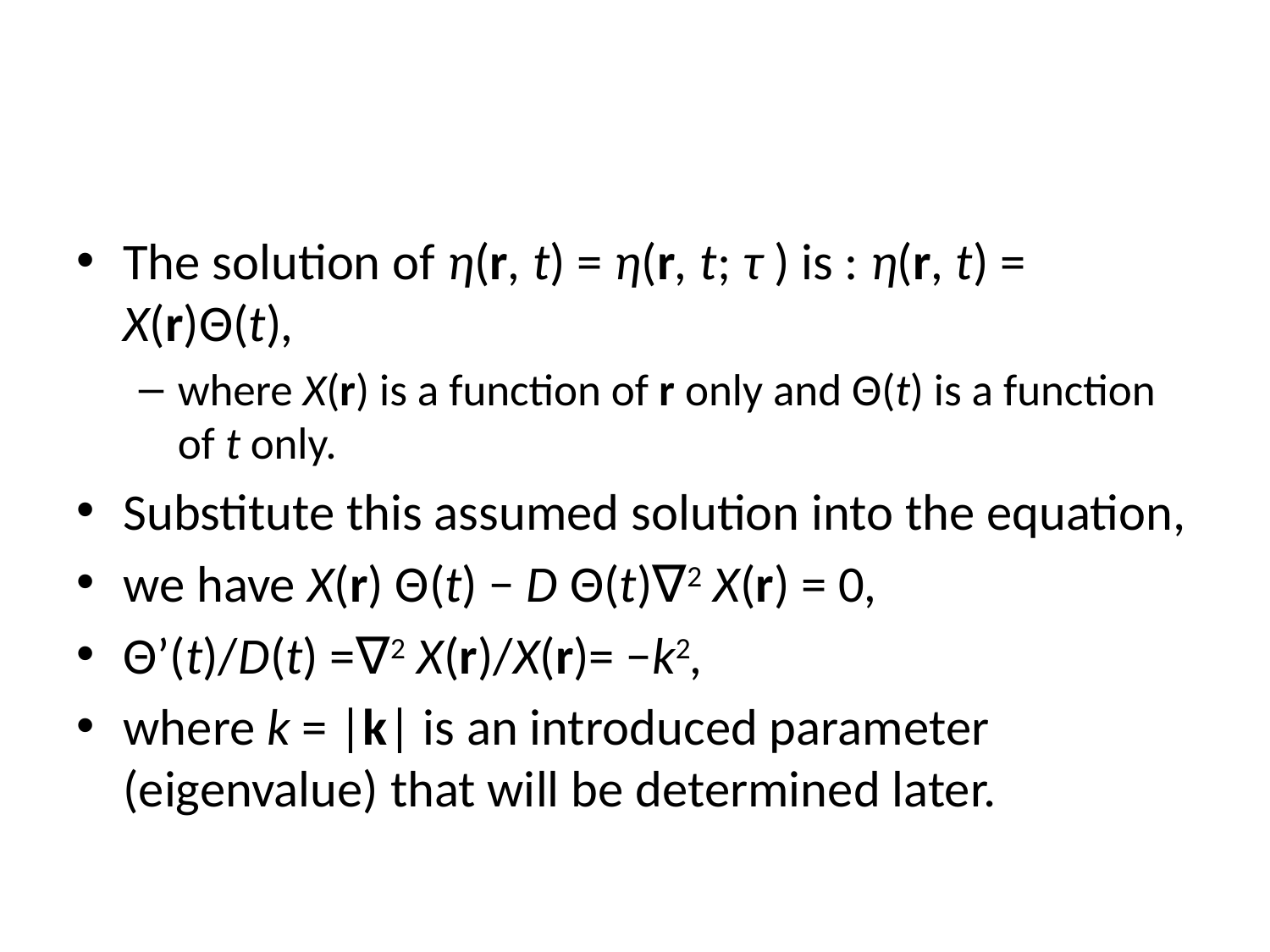

#
The solution of η(r, t) = η(r, t; τ ) is : η(r, t) = X(r)Θ(t),
where X(r) is a function of r only and Θ(t) is a function of t only.
Substitute this assumed solution into the equation,
we have X(r) Θ(t) − D Θ(t)∇2 X(r) = 0,
Θ’(t)/D(t) =∇2 X(r)/X(r)= −k2,
where k = |k| is an introduced parameter (eigenvalue) that will be determined later.